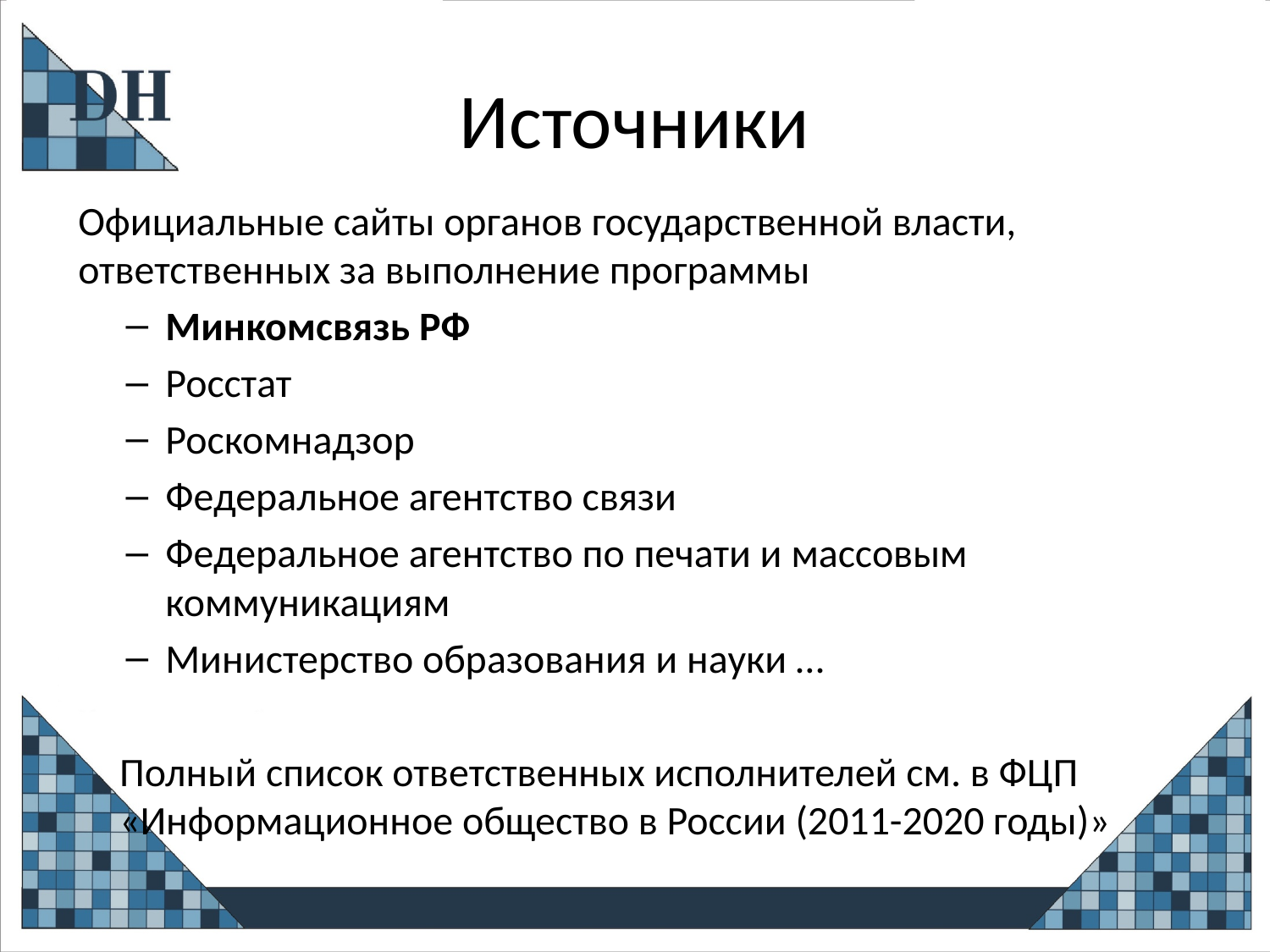

# Источники
Официальные сайты органов государственной власти, ответственных за выполнение программы
Минкомсвязь РФ
Росстат
Роскомнадзор
Федеральное агентство связи
Федеральное агентство по печати и массовым коммуникациям
Министерство образования и науки …

Полный список ответственных исполнителей см. в ФЦП «Информационное общество в России (2011-2020 годы)»